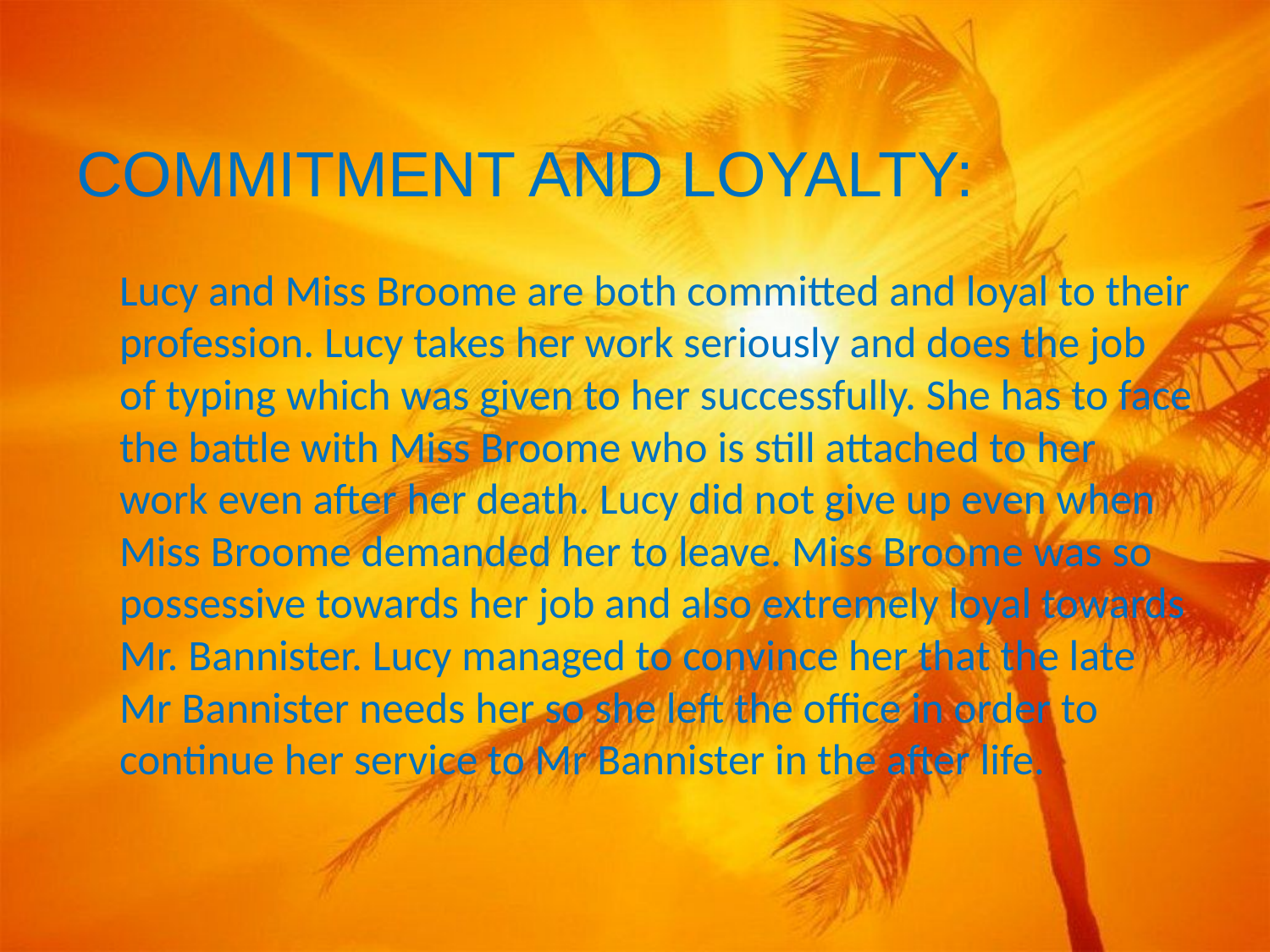

COMMITMENT AND LOYALTY:
Lucy and Miss Broome are both committed and loyal to their profession. Lucy takes her work seriously and does the job of typing which was given to her successfully. She has to face the battle with Miss Broome who is still attached to her work even after her death. Lucy did not give up even when Miss Broome demanded her to leave. Miss Broome was so possessive towards her job and also extremely loyal towards Mr. Bannister. Lucy managed to convince her that the late Mr Bannister needs her so she left the office in order to continue her service to Mr Bannister in the after life.